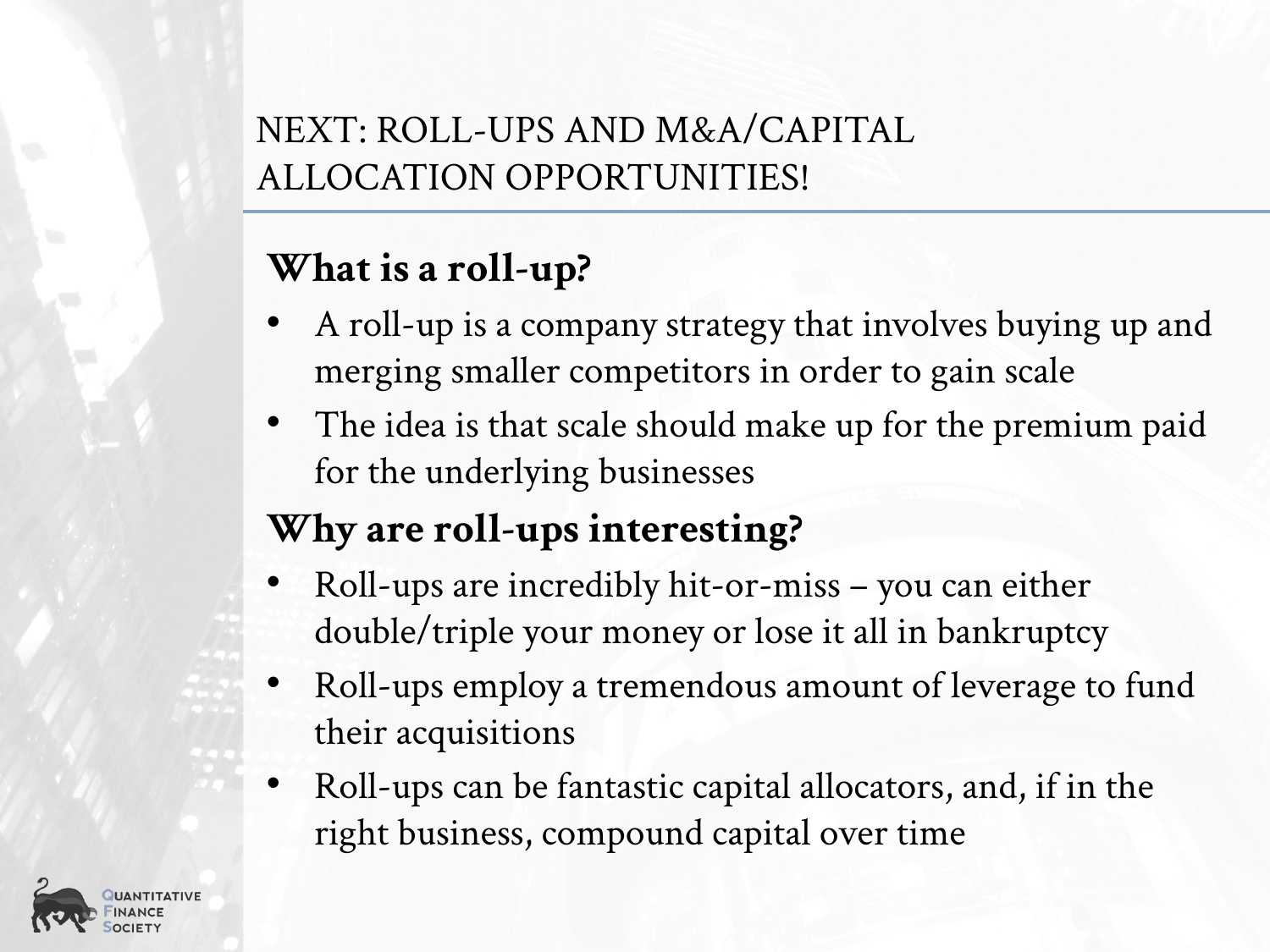

# Next: Roll-Ups and M&A/Capital Allocation Opportunities!
What is a roll-up?
A roll-up is a company strategy that involves buying up and merging smaller competitors in order to gain scale
The idea is that scale should make up for the premium paid for the underlying businesses
Why are roll-ups interesting?
Roll-ups are incredibly hit-or-miss – you can either double/triple your money or lose it all in bankruptcy
Roll-ups employ a tremendous amount of leverage to fund their acquisitions
Roll-ups can be fantastic capital allocators, and, if in the right business, compound capital over time